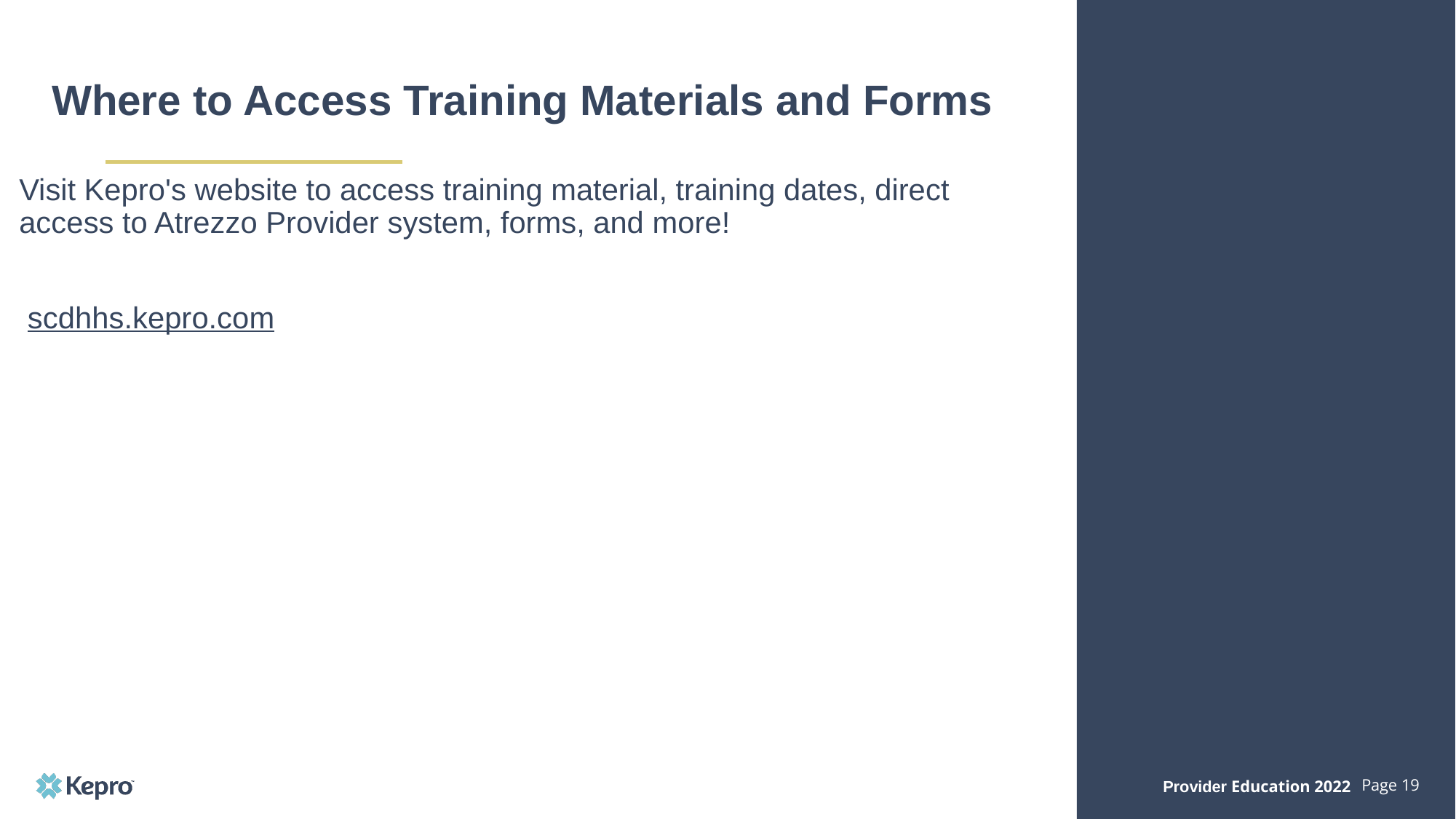

# Where to Access Training Materials and Forms
Visit Kepro's website to access training material, training dates, direct access to Atrezzo Provider system, forms, and more!

 scdhhs.kepro.com
Provider Education 2022
Page 19